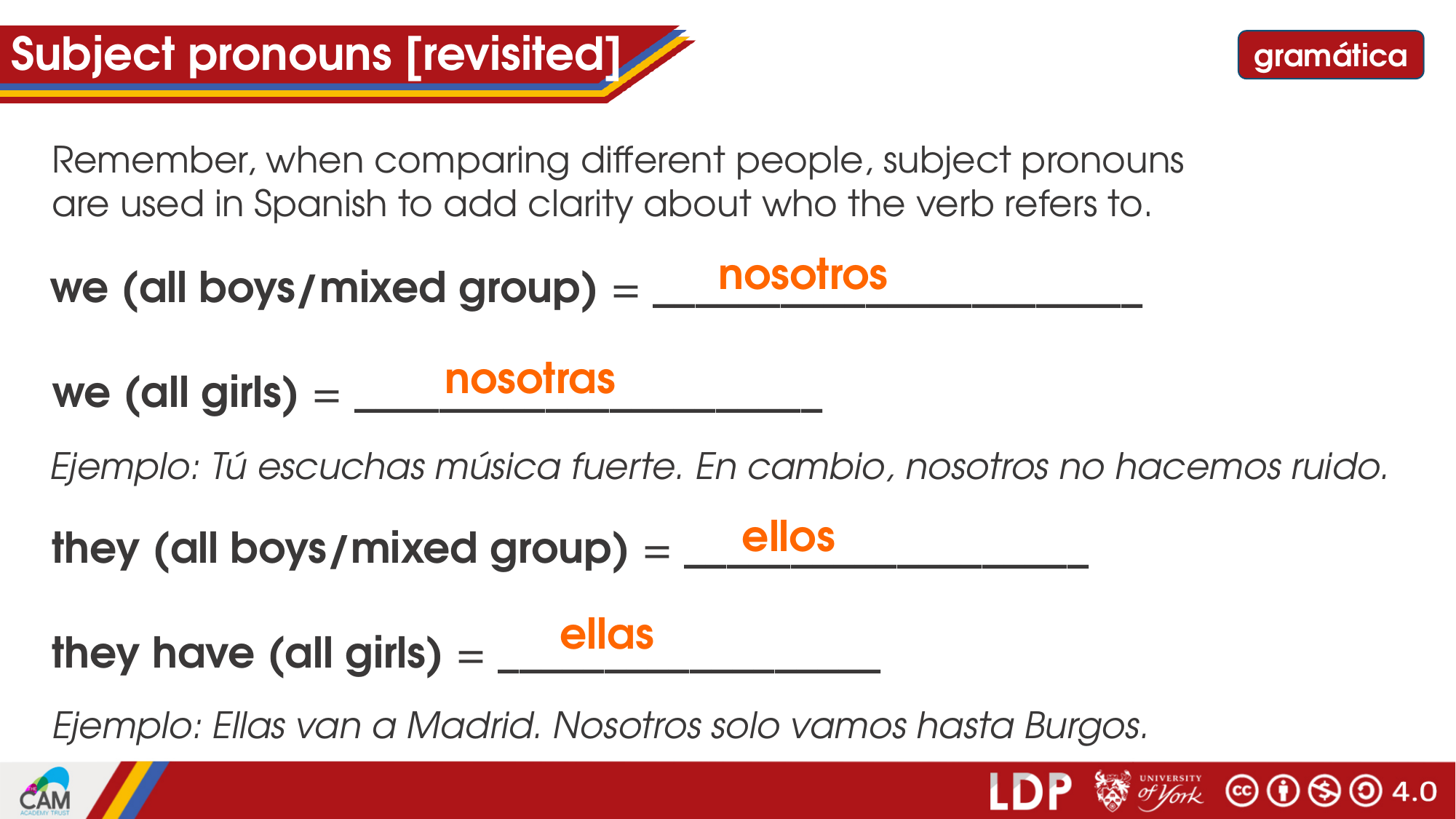

# Subject pronouns [revisited]
gramática
Remember, when comparing different people, subject pronouns are used in Spanish to add clarity about who the verb refers to.
nosotros
we (all boys/mixed group) = _______________________
nosotras
we (all girls) = ______________________
Ejemplo: Tú escuchas música fuerte. En cambio, nosotros no hacemos ruido.
ellos
they (all boys/mixed group) = ___________________
ellas
they have (all girls) = __________________
Ejemplo: Ellas van a Madrid. Nosotros solo vamos hasta Burgos.